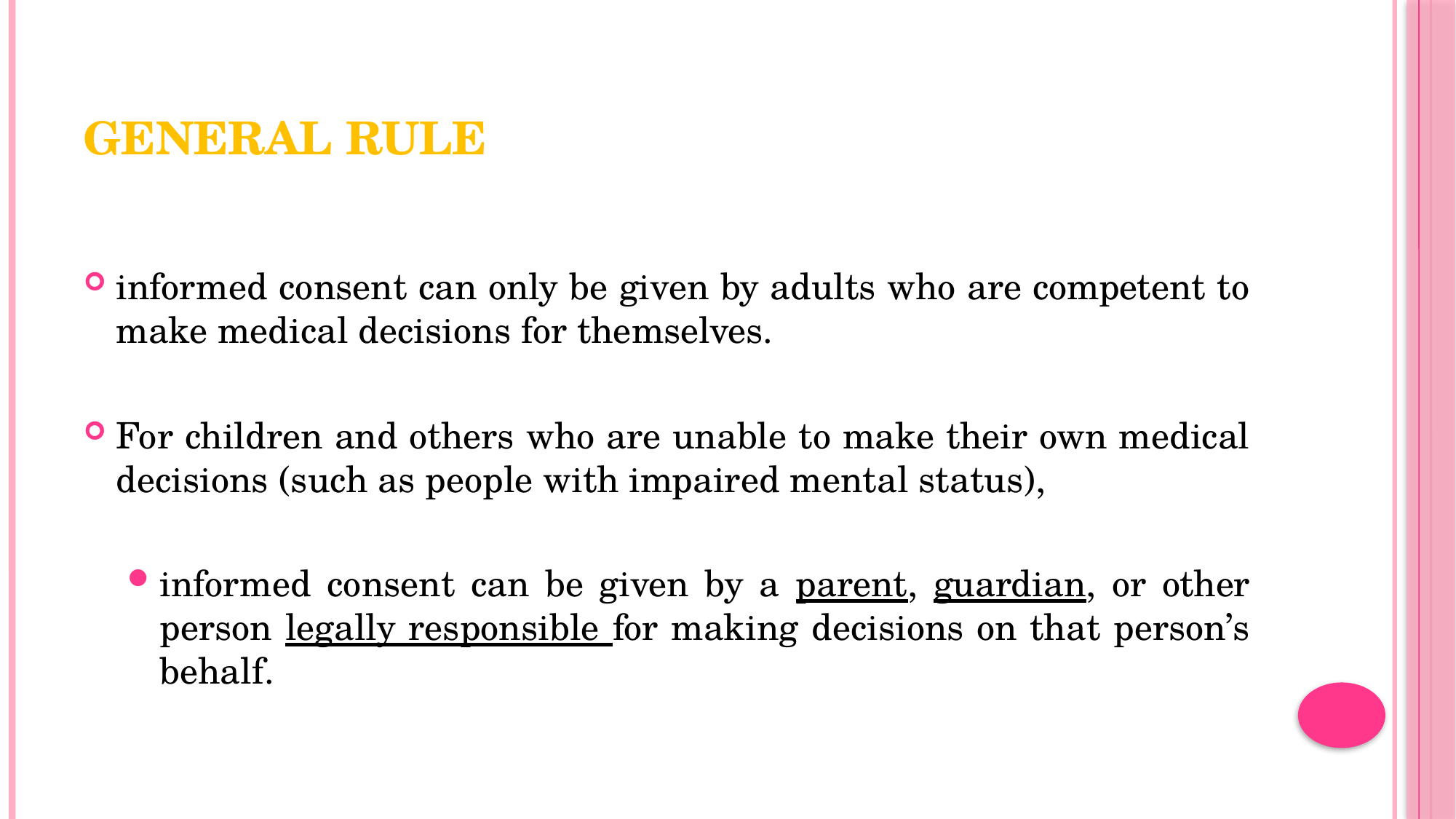

# General rule
informed consent can only be given by adults who are competent to make medical decisions for themselves.

For children and others who are unable to make their own medical decisions (such as people with impaired mental status),

informed consent can be given by a parent, guardian, or other person legally responsible for making decisions on that person’s behalf.